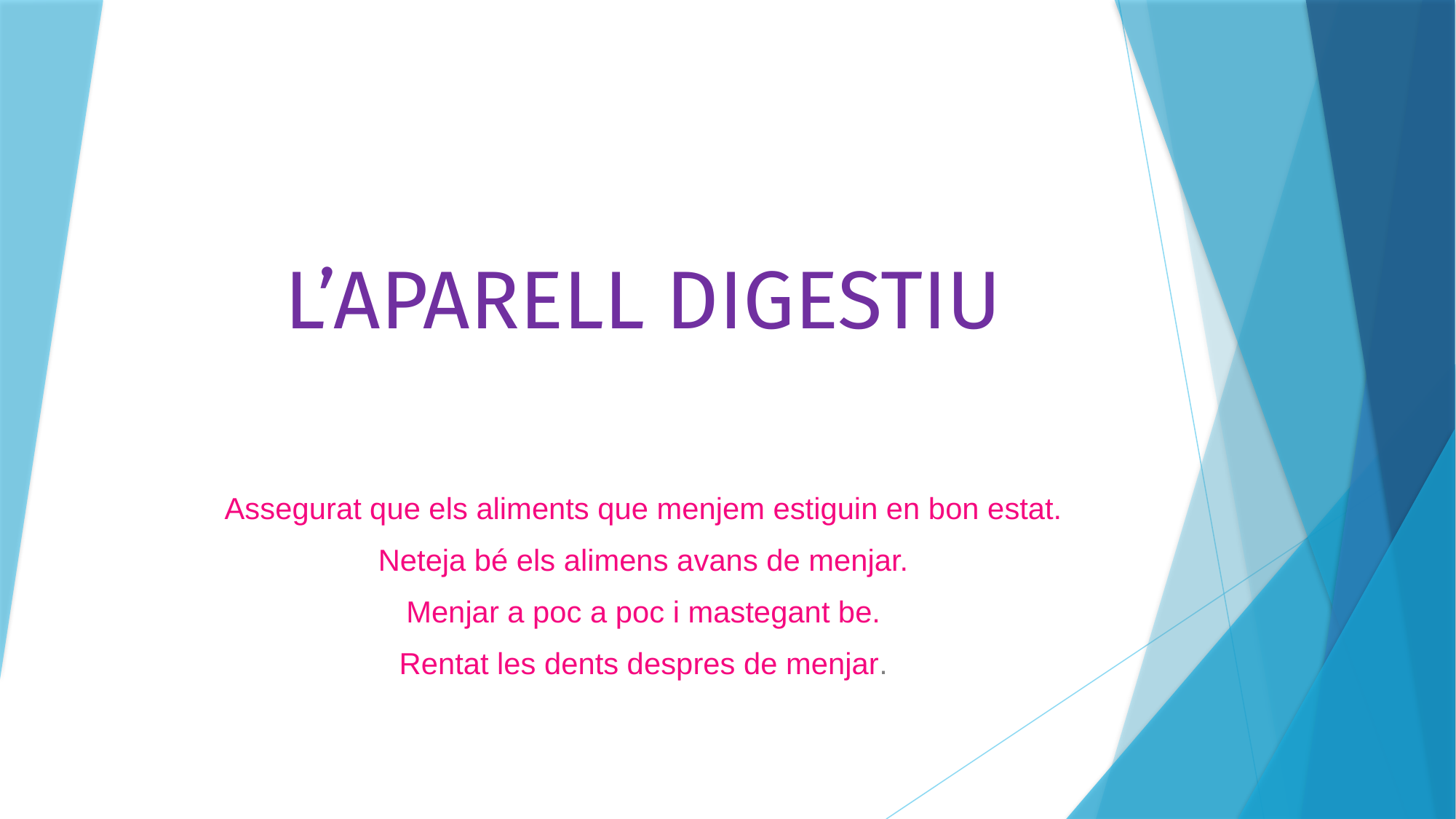

# L’APARELL DIGESTIU
Assegurat que els aliments que menjem estiguin en bon estat.
Neteja bé els alimens avans de menjar.
Menjar a poc a poc i mastegant be.
Rentat les dents despres de menjar.